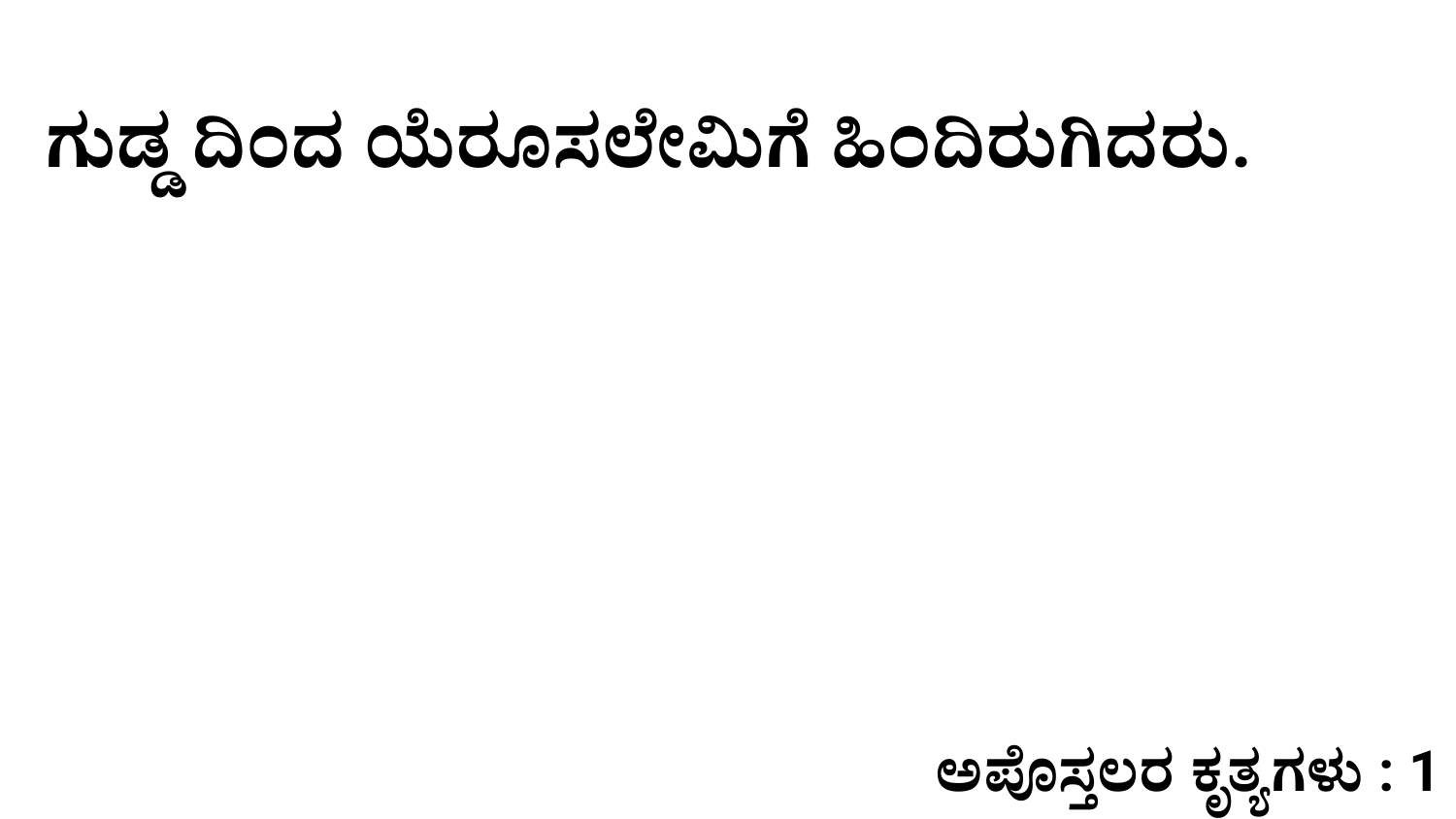

ಗುಡ್ಡ ದಿಂದ ಯೆರೂಸಲೇಮಿಗೆ ಹಿಂದಿರುಗಿದರು.
ಅಪೊಸ್ತಲರ ಕೃತ್ಯಗಳು : 1